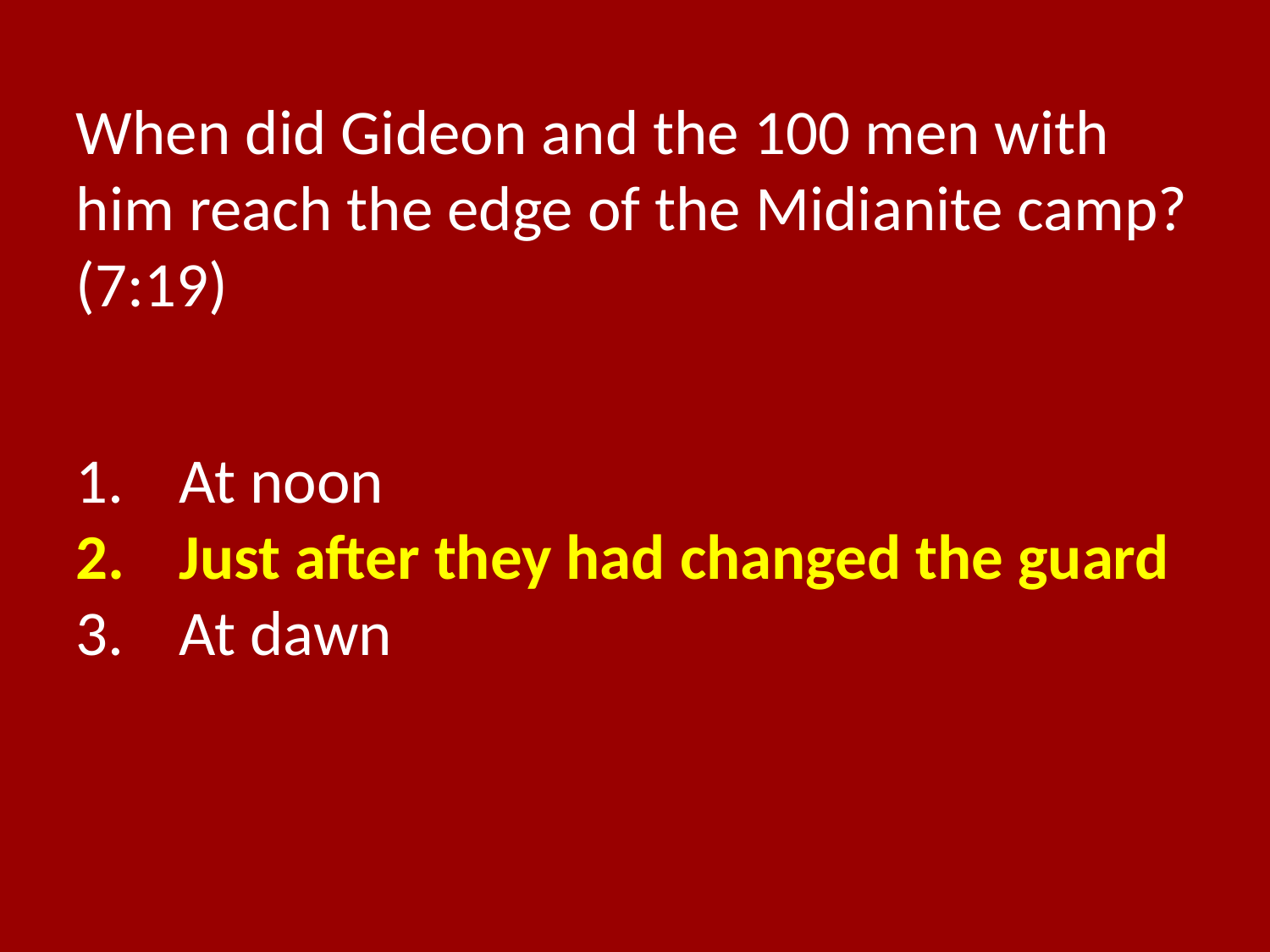

When did Gideon and the 100 men with him reach the edge of the Midianite camp? (7:19)
At noon
Just after they had changed the guard
At dawn